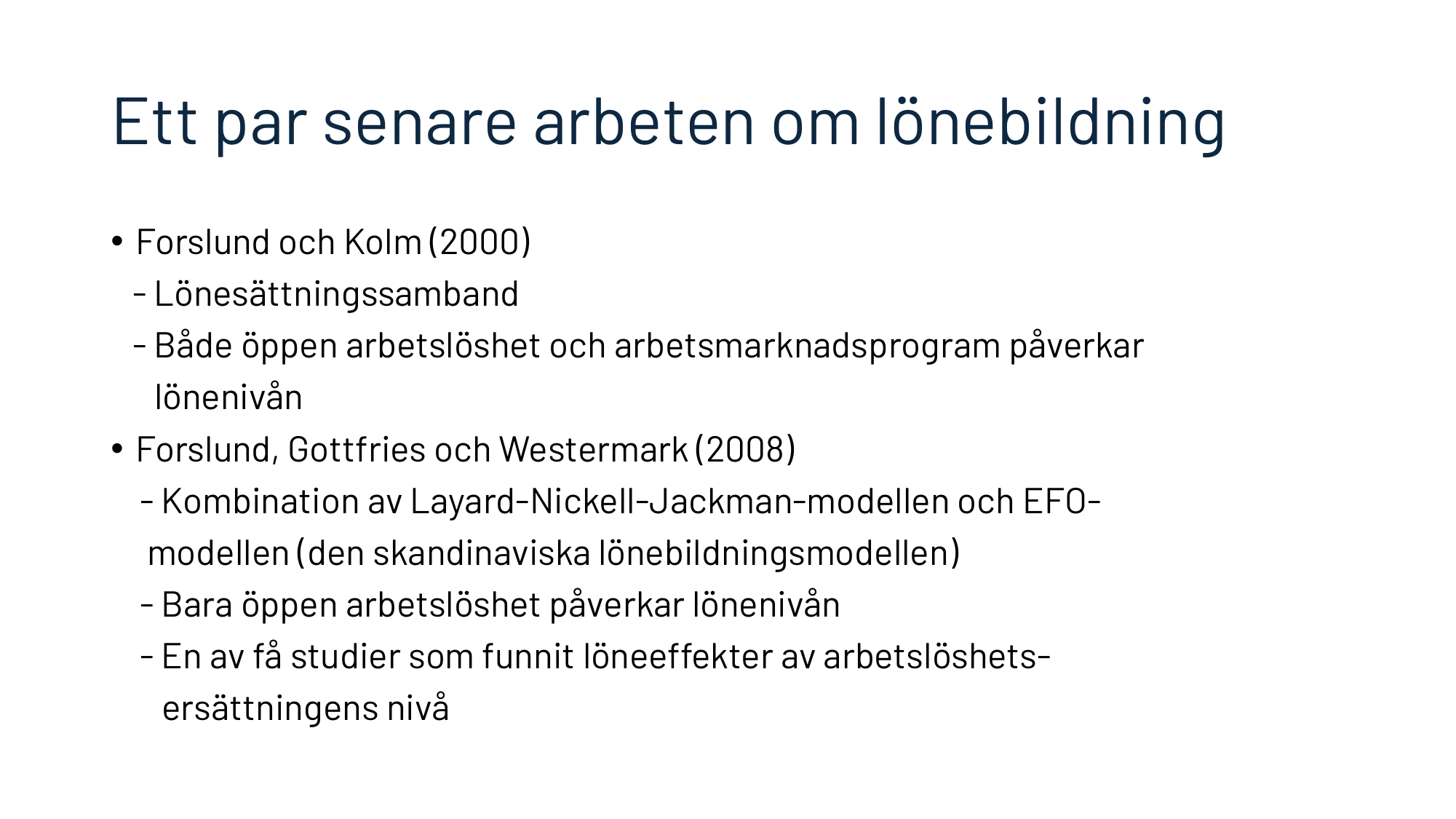

# Ett par senare arbeten om lönebildning
Forslund och Kolm (2000)
   - Lönesättningssamband
   - Både öppen arbetslöshet och arbetsmarknadsprogram påverkar
      lönenivån
Forslund, Gottfries och Westermark (2008)
    - Kombination av Layard-Nickell-Jackman-modellen och EFO-
     modellen (den skandinaviska lönebildningsmodellen)
    - Bara öppen arbetslöshet påverkar lönenivån
    - En av få studier som funnit löneeffekter av arbetslöshets-
       ersättningens nivå